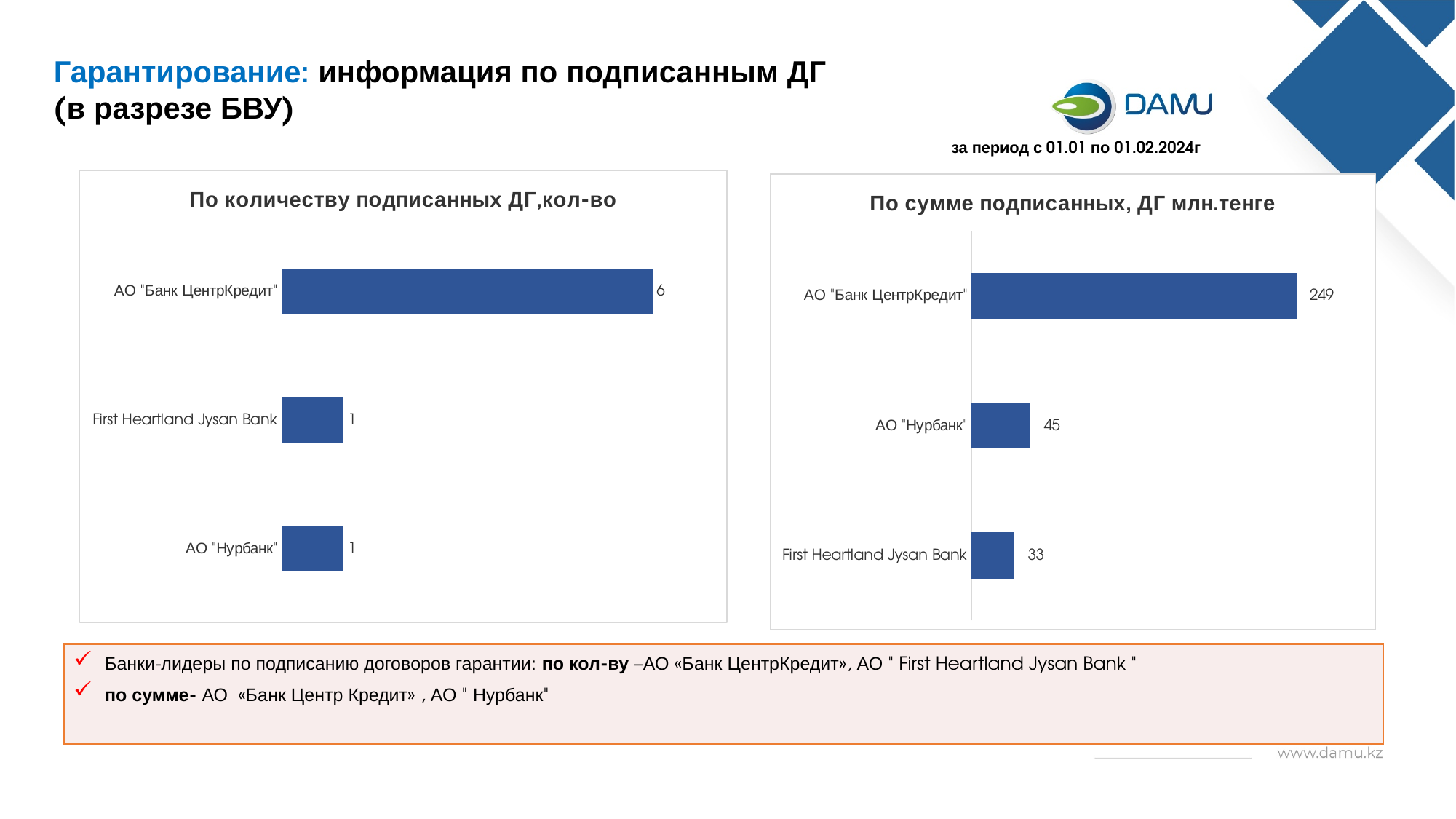

Гарантирование: информация по подписанным ДГ
(в разрезе БВУ)
за период с 01.01 по 01.02.2024г

### Chart: По количеству подписанных ДГ,кол-во

| Category |  |
|---|---|
| АО "Нурбанк" | 1.0 |
| First Heartland Jysan Bank | 1.0 |
| АО "Банк ЦентрКредит" | 6.0 |

### Chart: По сумме подписанных, ДГ млн.тенге

| Category | Общая сумма гарантий, млн.тенге |
|---|---|
| First Heartland Jysan Bank | 32.8 |
| АО "Нурбанк" | 45.0 |
| АО "Банк ЦентрКредит" | 248.6 |
Банки-лидеры по подписанию договоров гарантии: по кол-ву –АО «Банк ЦентрКредит», АО " First Heartland Jysan Bank "
по сумме- АО  «Банк Центр Кредит» , АО " Нурбанк"